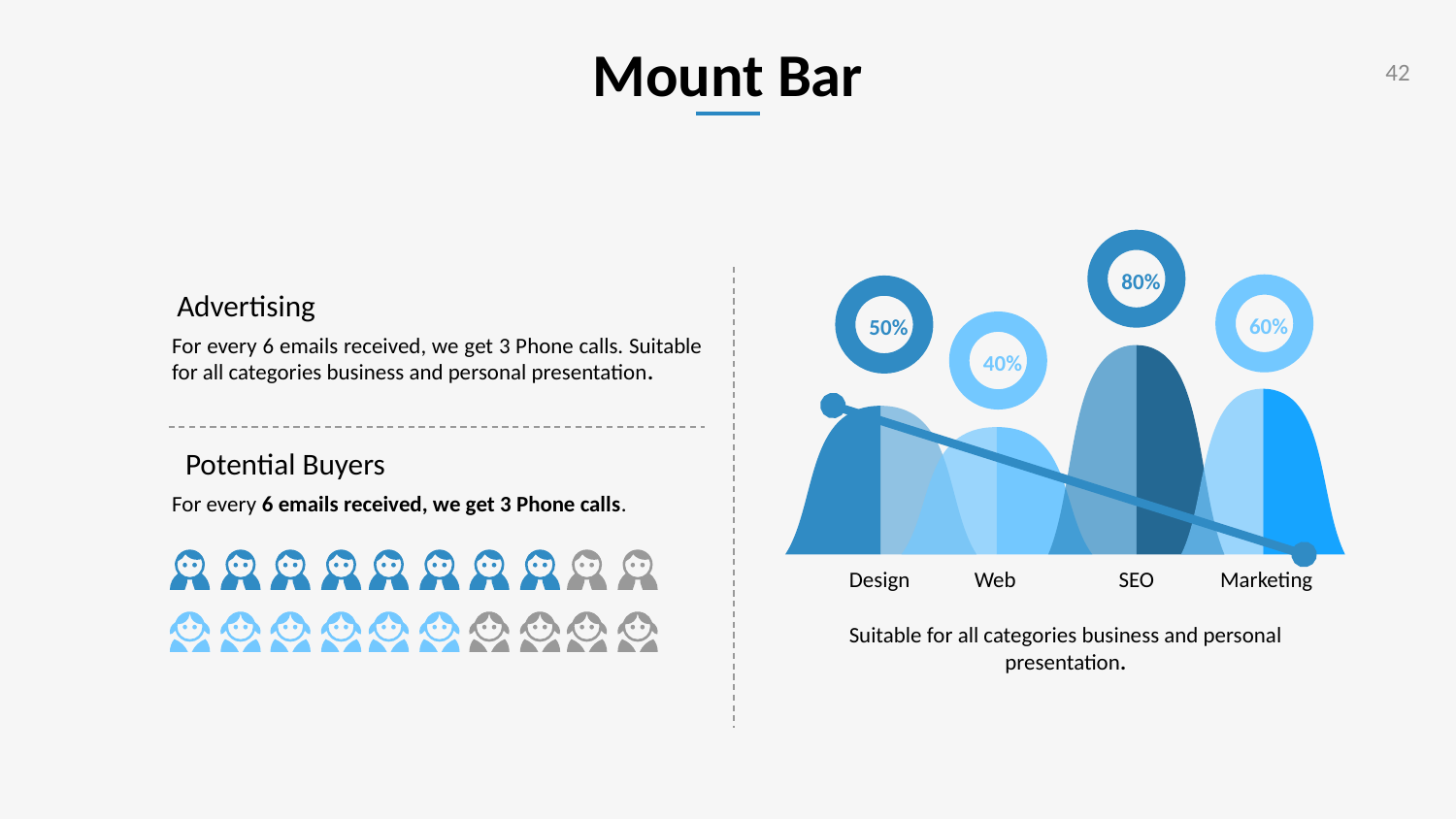

# Mount Bar
42

80%
Advertising

60%

50%

40%
For every 6 emails received, we get 3 Phone calls. Suitable for all categories business and personal presentation.

Potential Buyers
For every 6 emails received, we get 3 Phone calls.

Design
Web
SEO
Marketing

Suitable for all categories business and personal presentation.